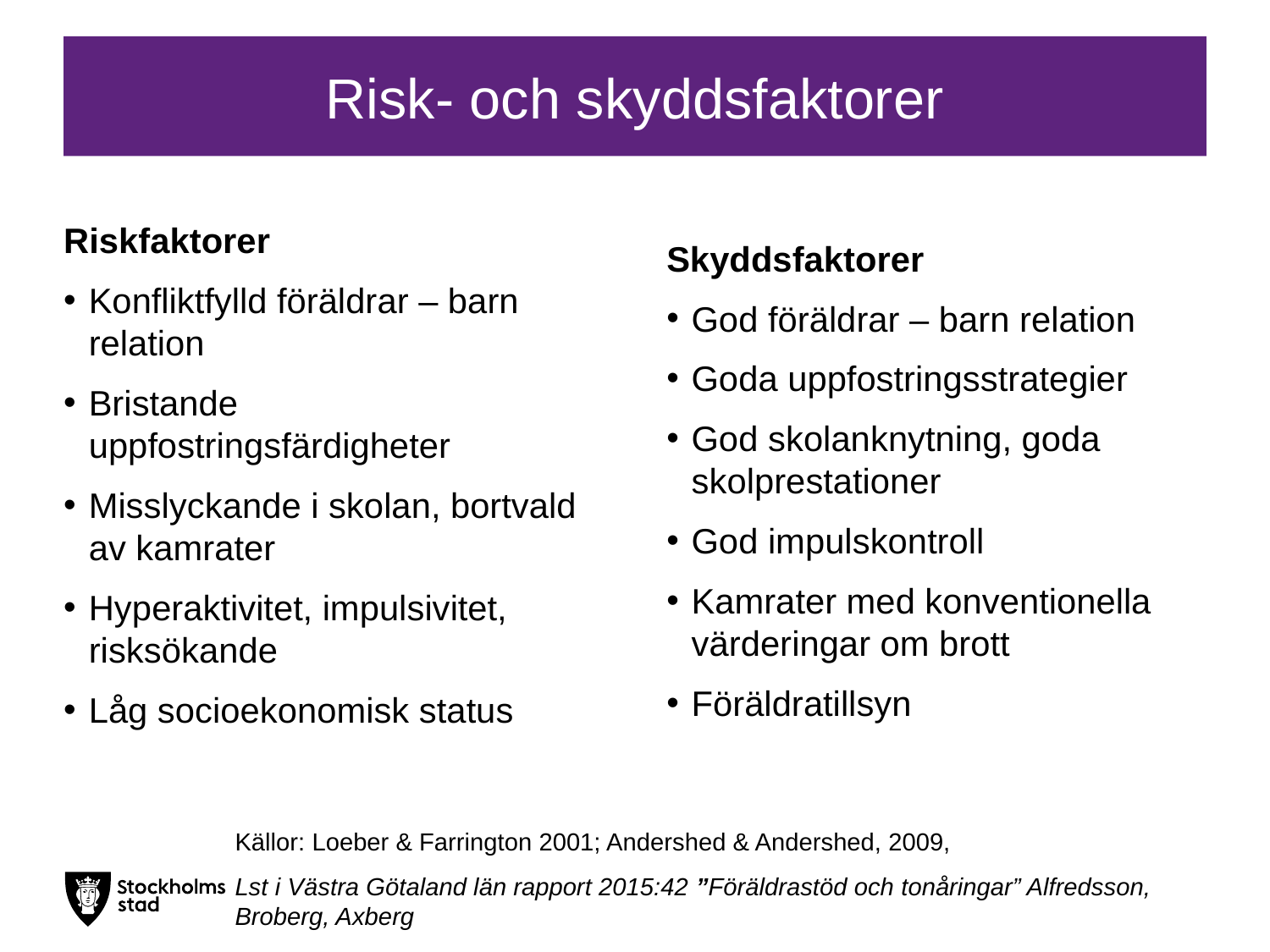

# Risk- och skyddsfaktorer
Riskfaktorer
Konfliktfylld föräldrar – barn relation
Bristande uppfostringsfärdigheter
Misslyckande i skolan, bortvald av kamrater
Hyperaktivitet, impulsivitet, risksökande
Låg socioekonomisk status
Skyddsfaktorer
God föräldrar – barn relation
Goda uppfostringsstrategier
God skolanknytning, goda       skolprestationer
God impulskontroll
Kamrater med konventionella värderingar om brott
Föräldratillsyn

Källor: Loeber & Farrington 2001; Andershed & Andershed, 2009,
Lst i Västra Götaland län rapport 2015:42 ”Föräldrastöd och tonåringar” Alfredsson, Broberg, Axberg